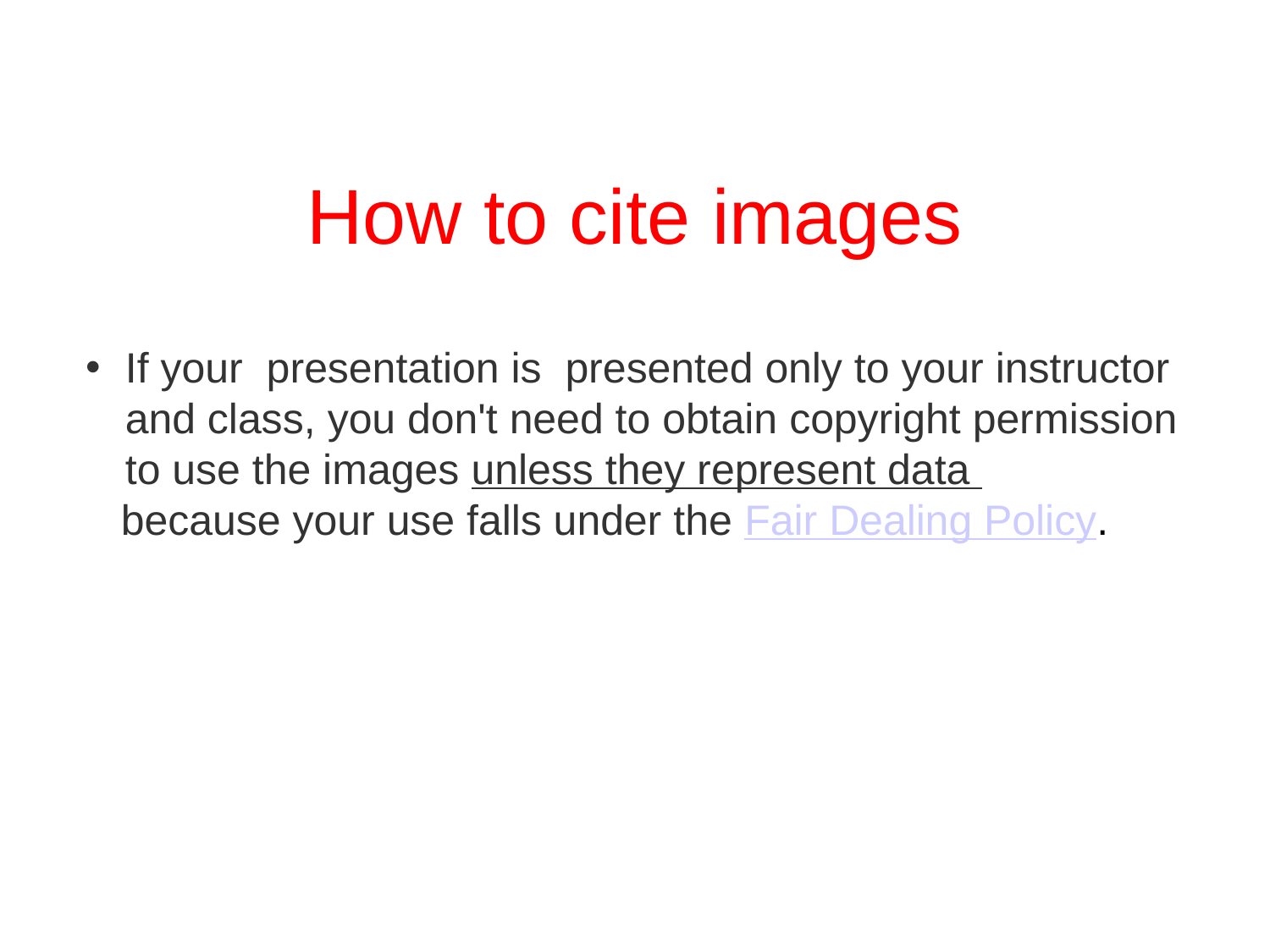

# How to cite images
If your  presentation is  presented only to your instructor and class, you don't need to obtain copyright permission to use the images unless they represent data
   because your use falls under the Fair Dealing Policy.